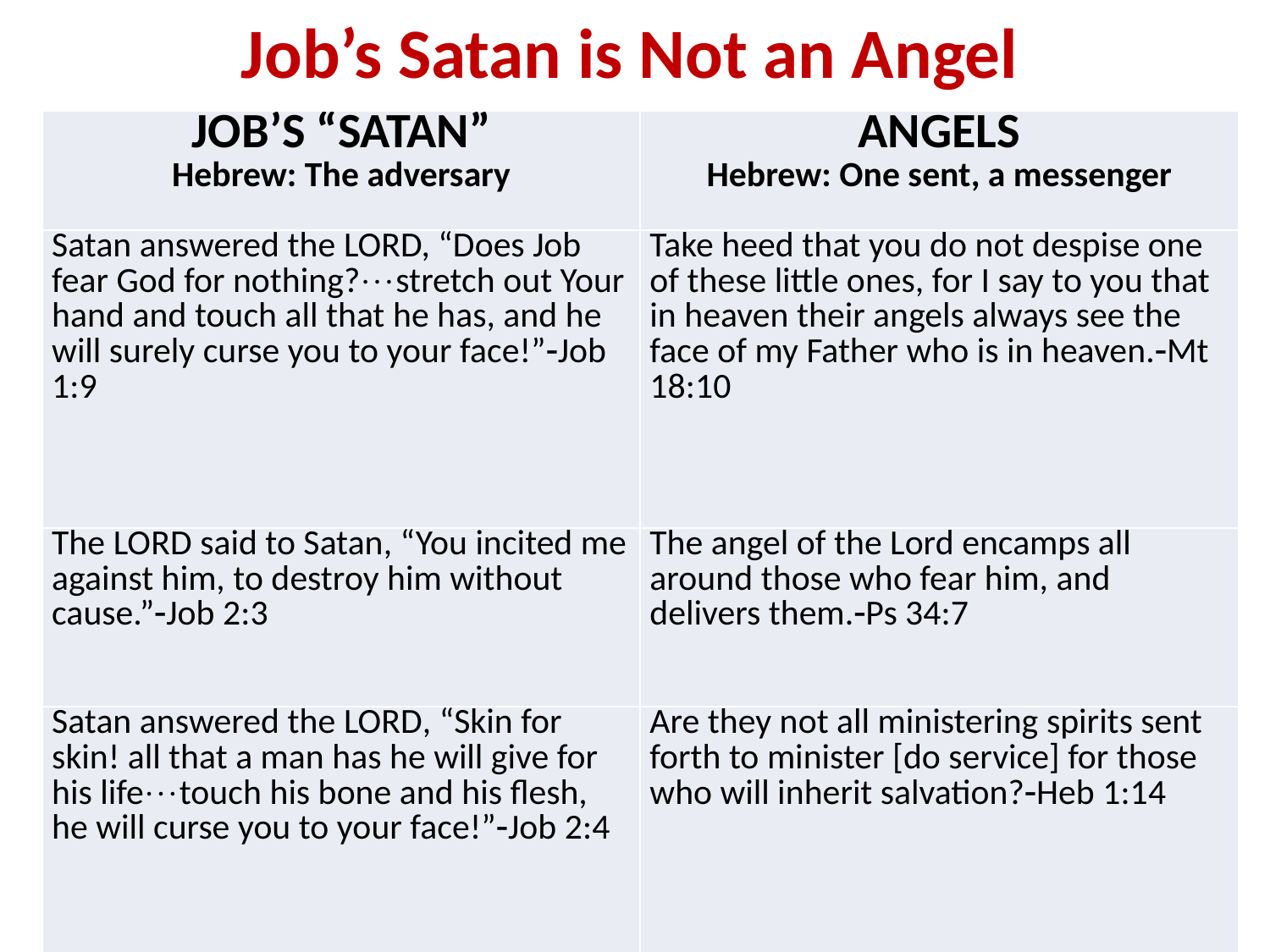

Job’s Satan is Not an Angel
| Job’s “Satan” Hebrew: The adversary | Angels Hebrew: One sent, a messenger |
| --- | --- |
| Satan answered the Lord, “Does Job fear God for nothing?…stretch out Your hand and touch all that he has, and he will surely curse you to your face!”−Job 1:9 | Take heed that you do not despise one of these little ones, for I say to you that in heaven their angels always see the face of my Father who is in heaven.−Mt 18:10 |
| The Lord said to Satan, “You incited me against him, to destroy him without cause.”−Job 2:3 | The angel of the Lord encamps all around those who fear him, and delivers them.−Ps 34:7 |
| Satan answered the Lord, “Skin for skin! all that a man has he will give for his life…touch his bone and his flesh, he will curse you to your face!”−Job 2:4 | Are they not all ministering spirits sent forth to minister [do service] for those who will inherit salvation?−Heb 1:14 |